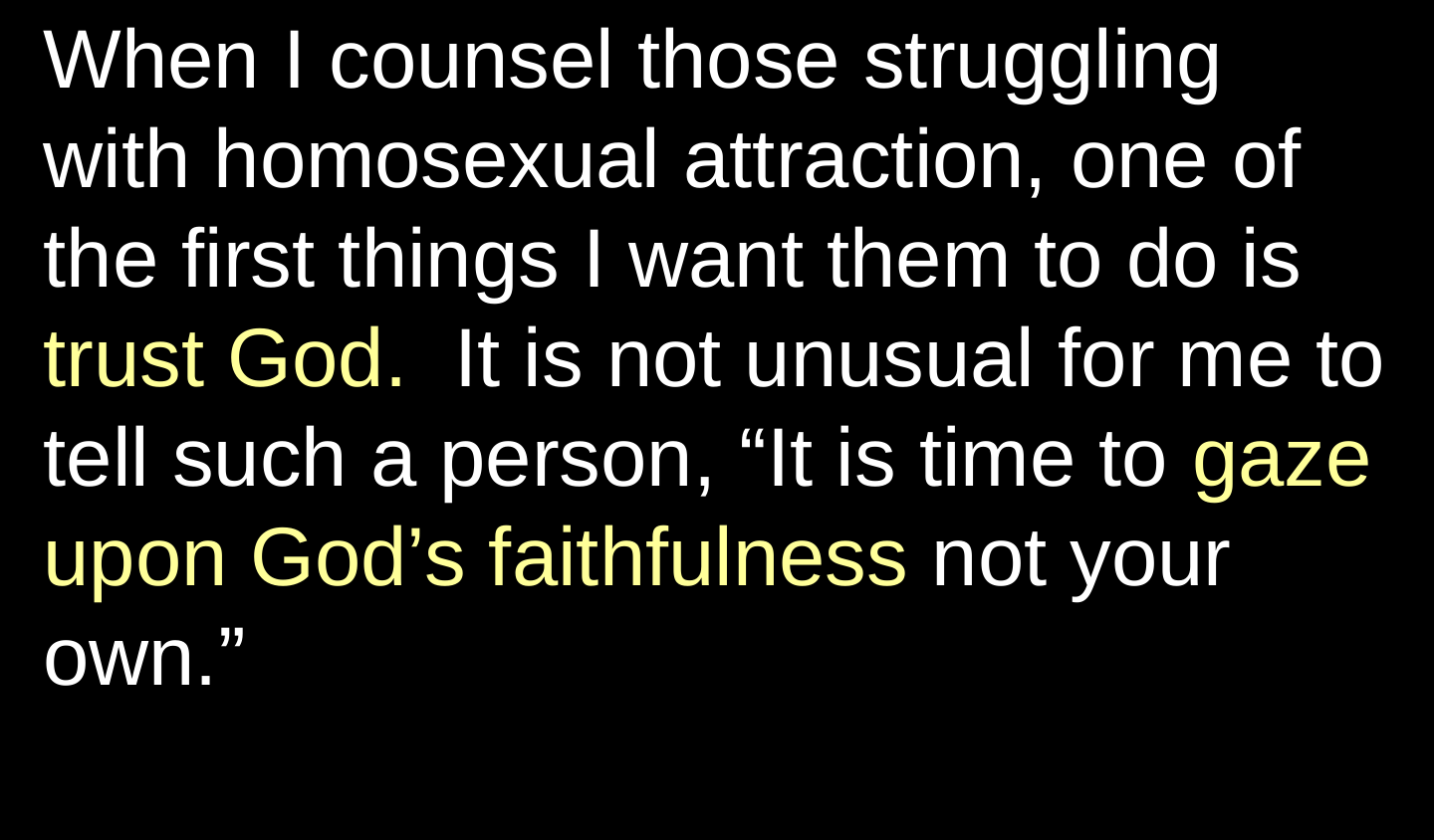

When I counsel those struggling with homosexual attraction, one of the first things I want them to do is trust God.  It is not unusual for me to tell such a person, “It is time to gaze upon God’s faithfulness not your own.”